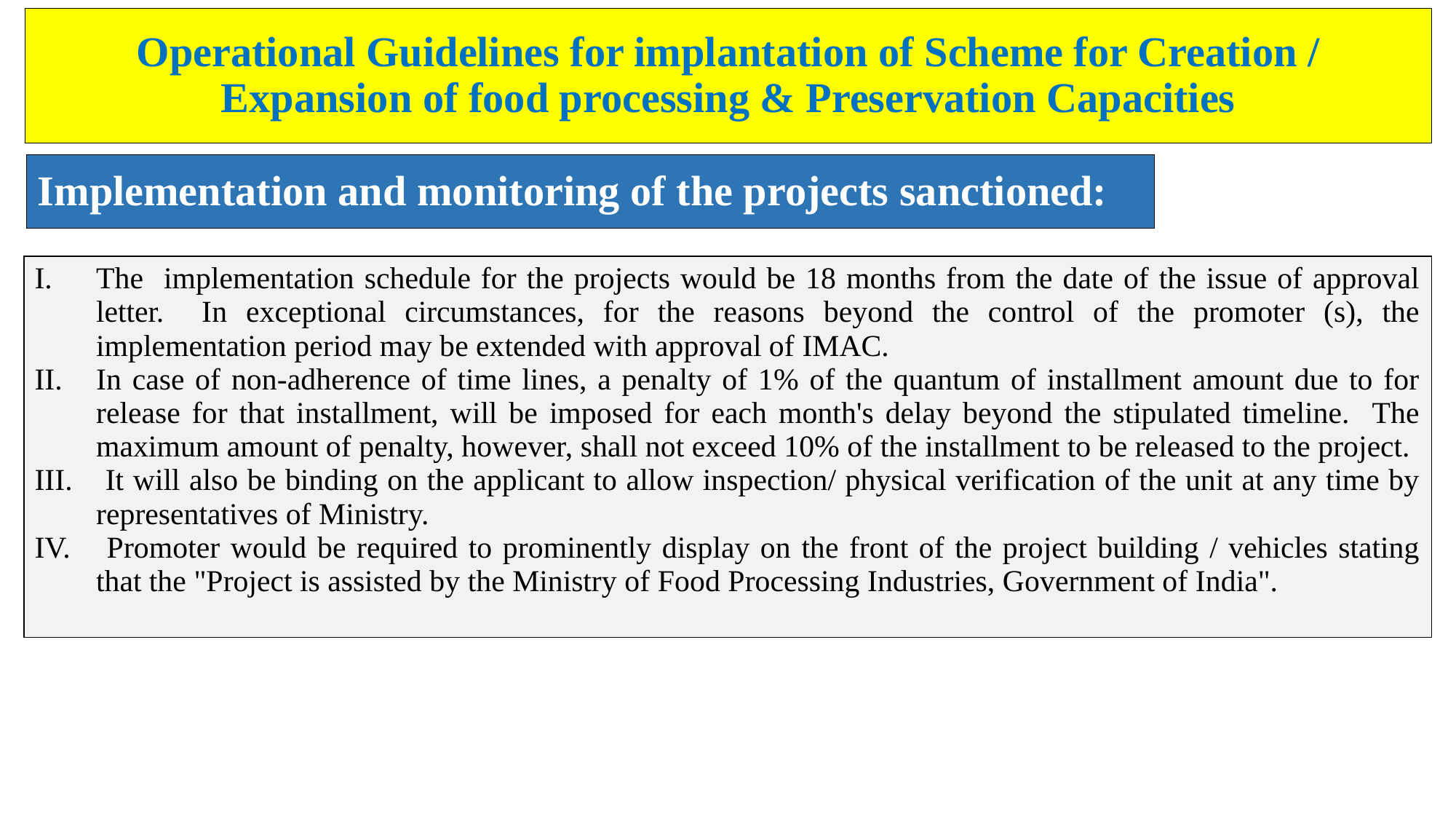

# Operational Guidelines for implantation of Scheme for Creation / Expansion of food processing & Preservation Capacities
Implementation and monitoring of the projects sanctioned:
| The implementation schedule for the projects would be 18 months from the date of the issue of approval letter. In exceptional circumstances, for the reasons beyond the control of the promoter (s), the implementation period may be extended with approval of IMAC. In case of non-adherence of time lines, a penalty of 1% of the quantum of installment amount due to for release for that installment, will be imposed for each month's delay beyond the stipulated timeline. The maximum amount of penalty, however, shall not exceed 10% of the installment to be released to the project. It will also be binding on the applicant to allow inspection/ physical verification of the unit at any time by representatives of Ministry. Promoter would be required to prominently display on the front of the project building / vehicles stating that the "Project is assisted by the Ministry of Food Processing Industries, Government of India". |
| --- |